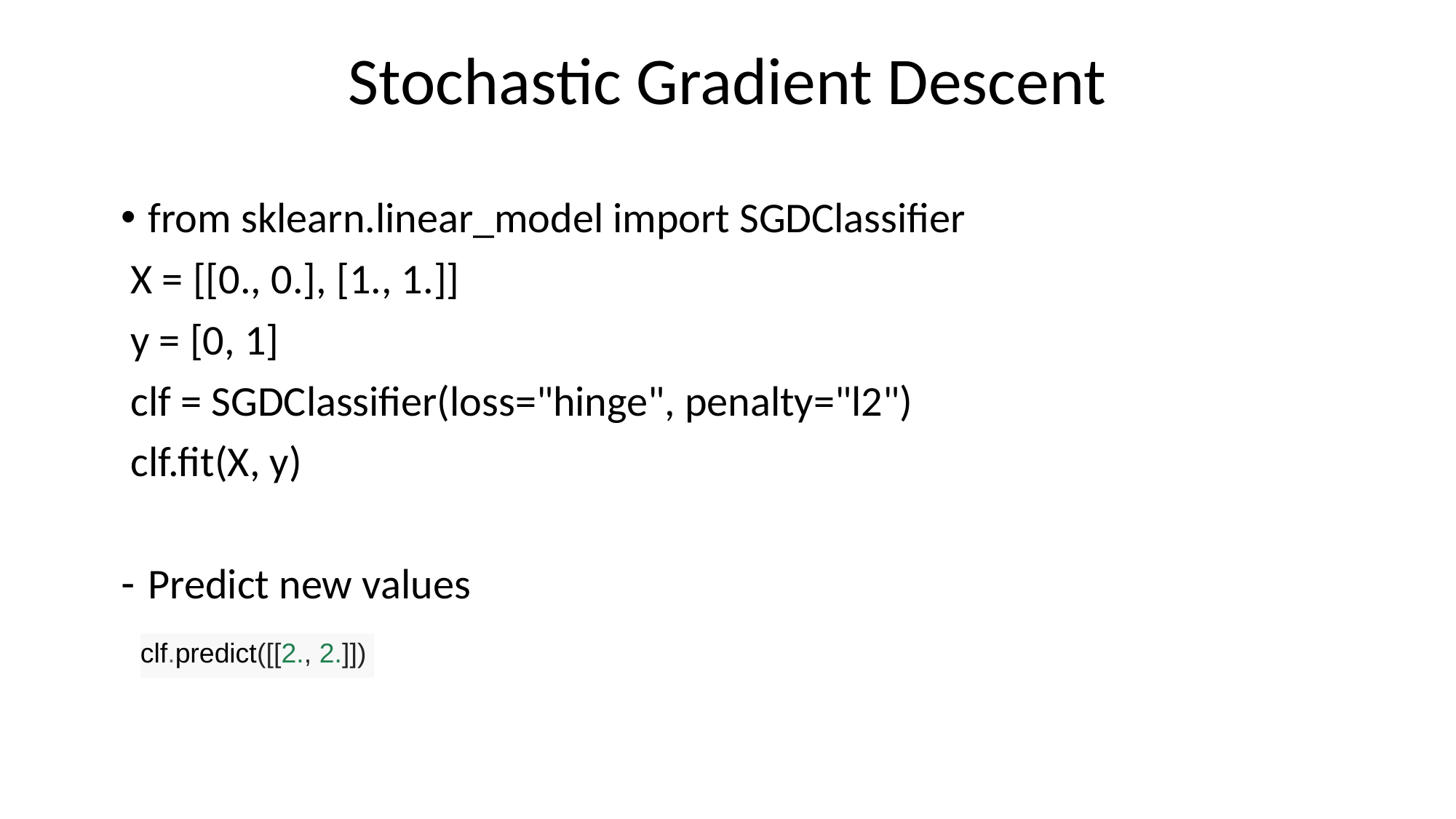

# Stochastic Gradient Descent
from sklearn.linear_model import SGDClassifier
 X = [[0., 0.], [1., 1.]]
 y = [0, 1]
 clf = SGDClassifier(loss="hinge", penalty="l2")
 clf.fit(X, y)

Predict new values

clf.predict([[2., 2.]])